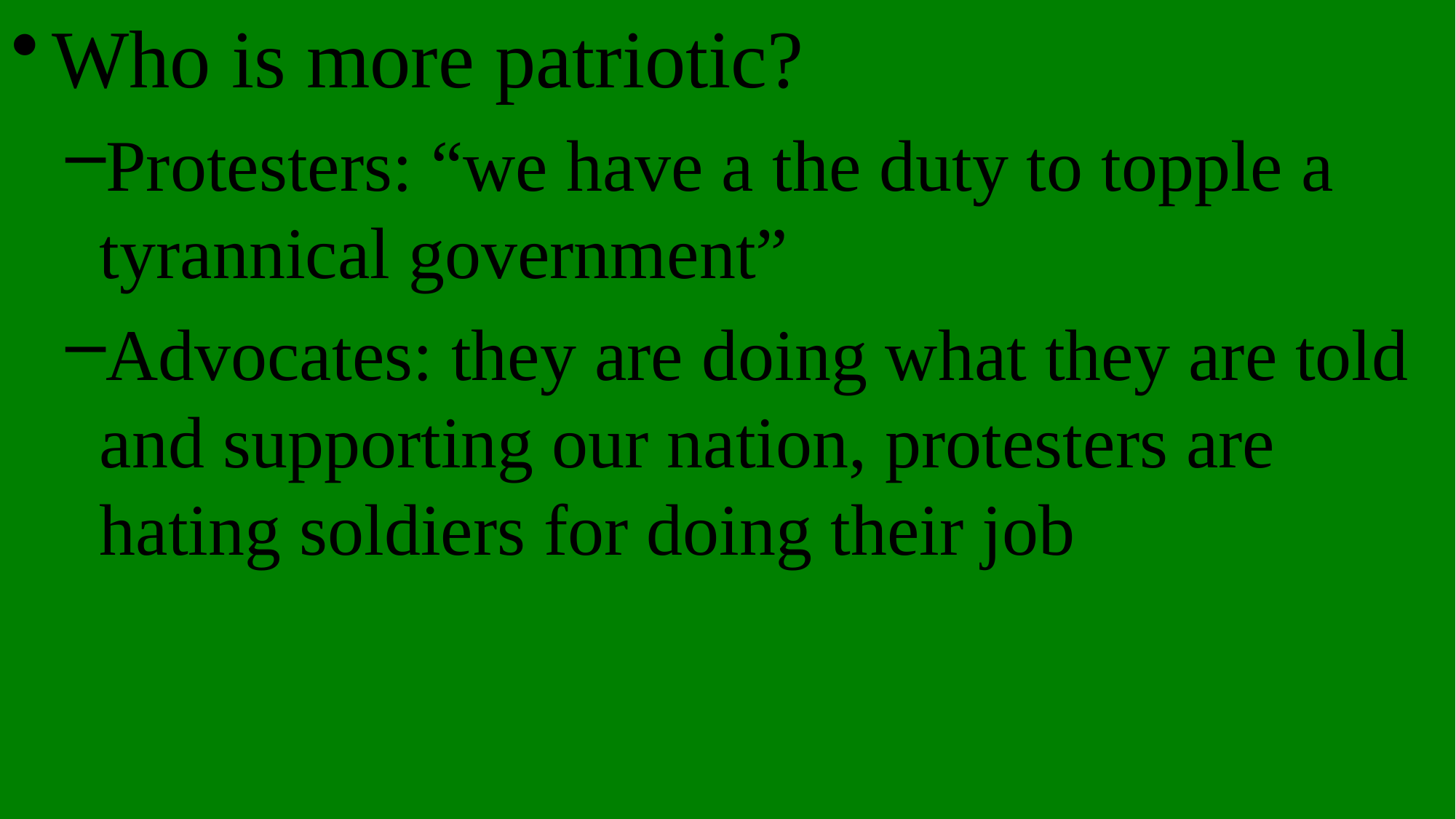

Who is more patriotic?
Protesters: “we have a the duty to topple a tyrannical government”
Advocates: they are doing what they are told and supporting our nation, protesters are hating soldiers for doing their job
#